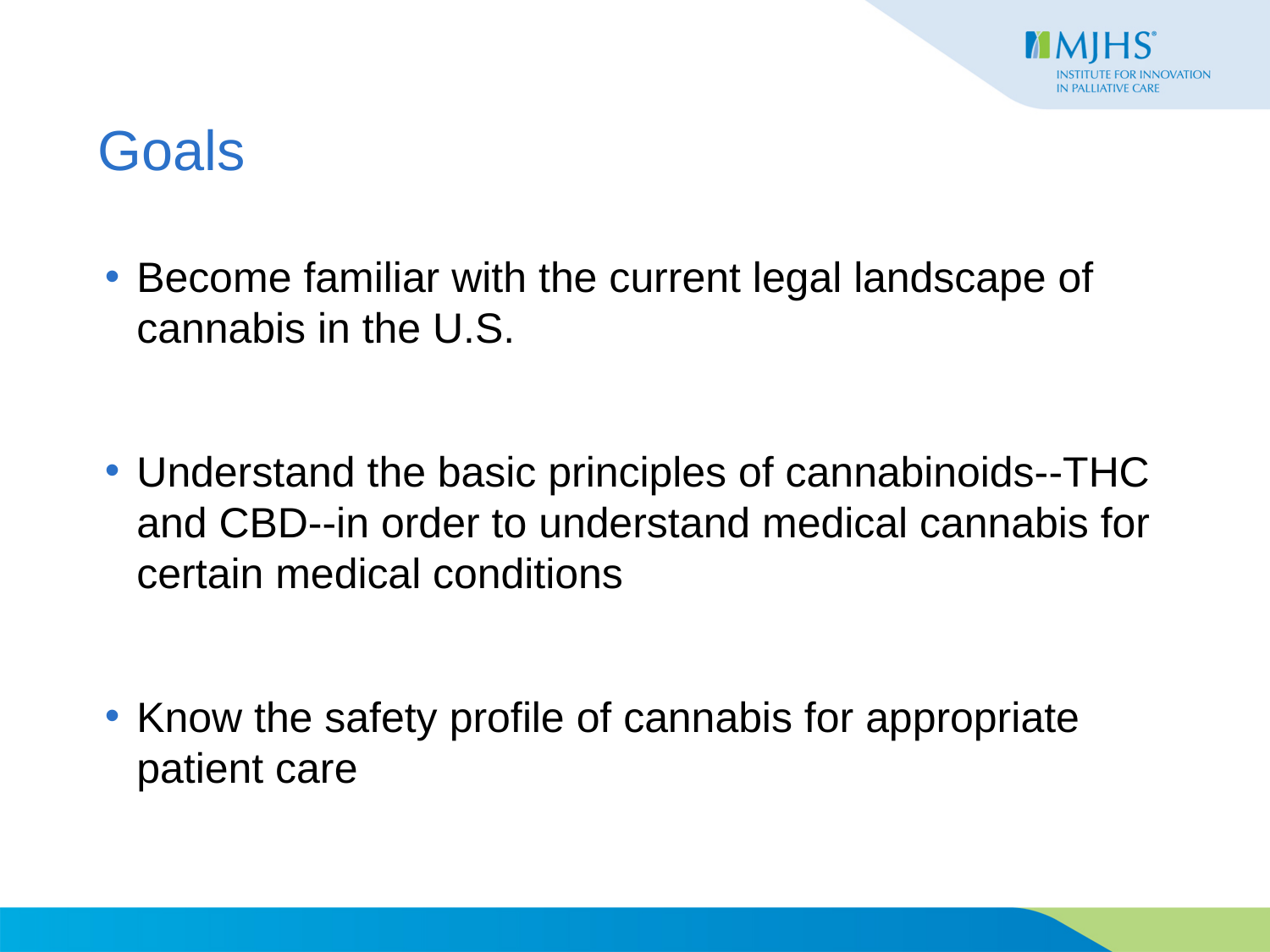

# Goals
Become familiar with the current legal landscape of cannabis in the U.S.

Understand the basic principles of cannabinoids--THC and CBD--in order to understand medical cannabis for certain medical conditions

Know the safety profile of cannabis for appropriate patient care